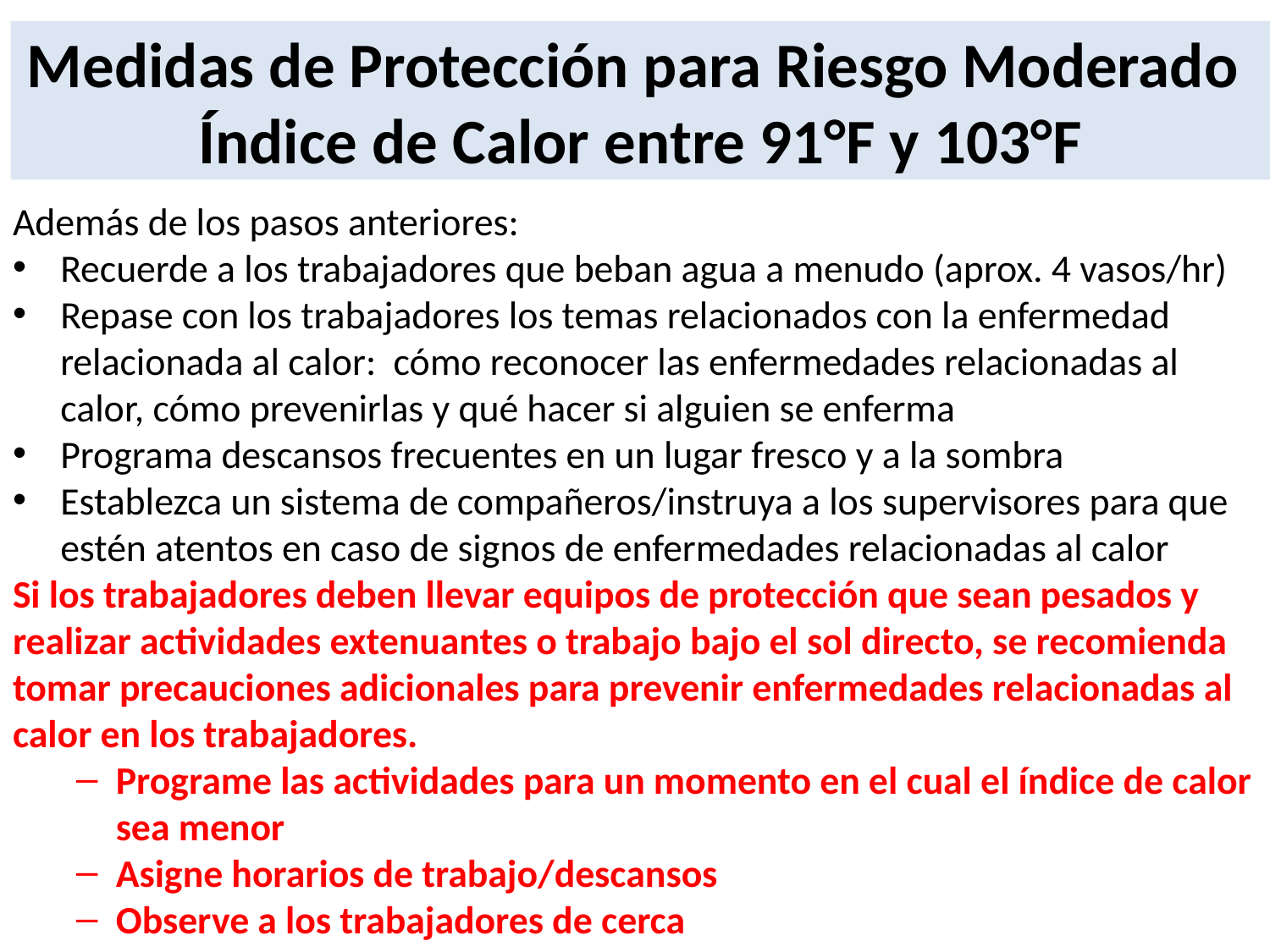

# Medidas de Protección para Riesgo Moderado Índice de Calor entre 91°F y 103°F
Además de los pasos anteriores:
Recuerde a los trabajadores que beban agua a menudo (aprox. 4 vasos/hr)
Repase con los trabajadores los temas relacionados con la enfermedad relacionada al calor:  cómo reconocer las enfermedades relacionadas al calor, cómo prevenirlas y qué hacer si alguien se enferma
Programa descansos frecuentes en un lugar fresco y a la sombra
Establezca un sistema de compañeros/instruya a los supervisores para que estén atentos en caso de signos de enfermedades relacionadas al calor
Si los trabajadores deben llevar equipos de protección que sean pesados y realizar actividades extenuantes o trabajo bajo el sol directo, se recomienda tomar precauciones adicionales para prevenir enfermedades relacionadas al calor en los trabajadores.
Programe las actividades para un momento en el cual el índice de calor sea menor
Asigne horarios de trabajo/descansos
Observe a los trabajadores de cerca